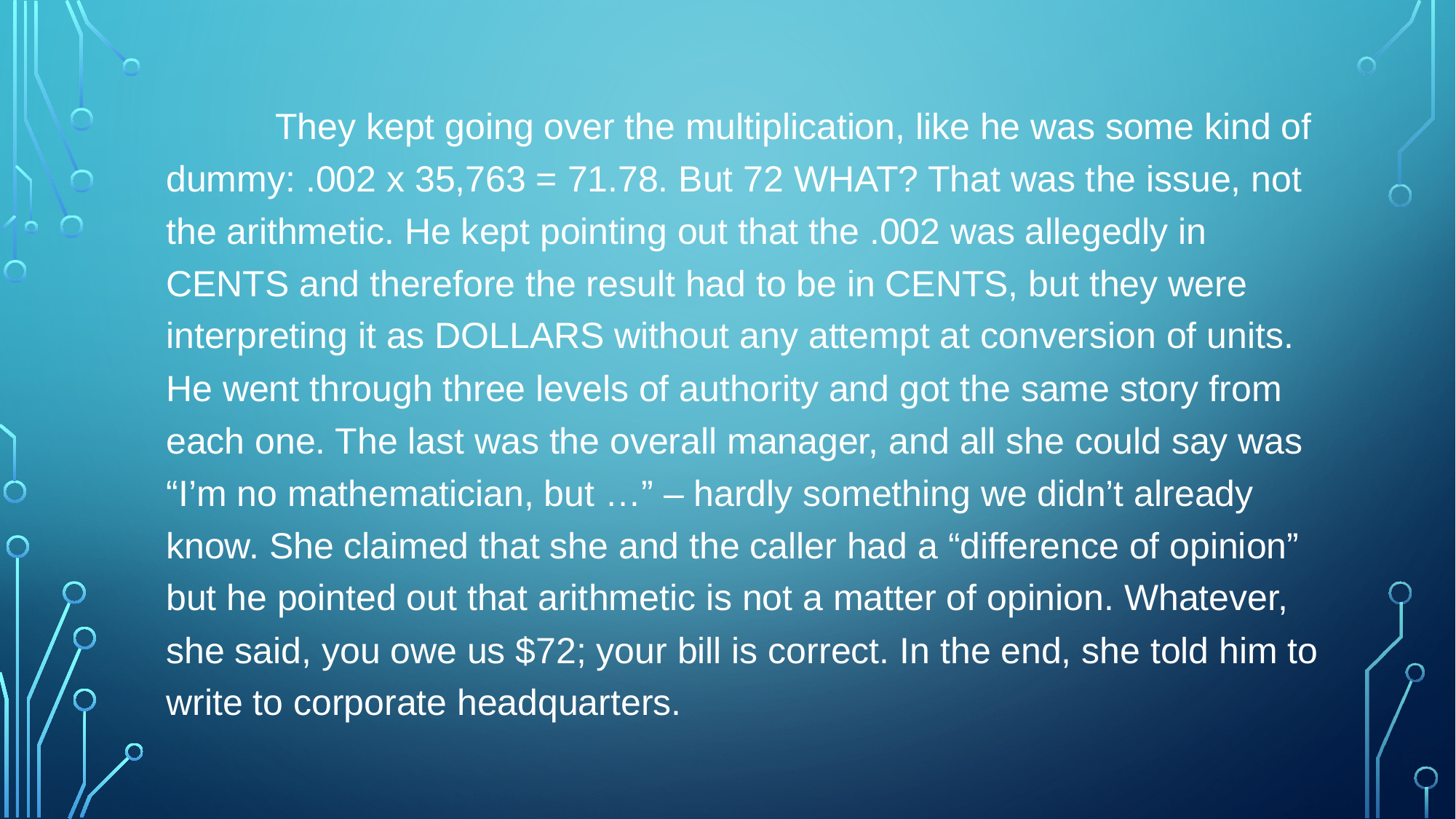

#
	They kept going over the multiplication, like he was some kind of dummy: .002 x 35,763 = 71.78. But 72 WHAT? That was the issue, not the arithmetic. He kept pointing out that the .002 was allegedly in CENTS and therefore the result had to be in CENTS, but they were interpreting it as DOLLARS without any attempt at conversion of units. He went through three levels of authority and got the same story from each one. The last was the overall manager, and all she could say was “I’m no mathematician, but …” – hardly something we didn’t already know. She claimed that she and the caller had a “difference of opinion” but he pointed out that arithmetic is not a matter of opinion. Whatever, she said, you owe us $72; your bill is correct. In the end, she told him to write to corporate headquarters.